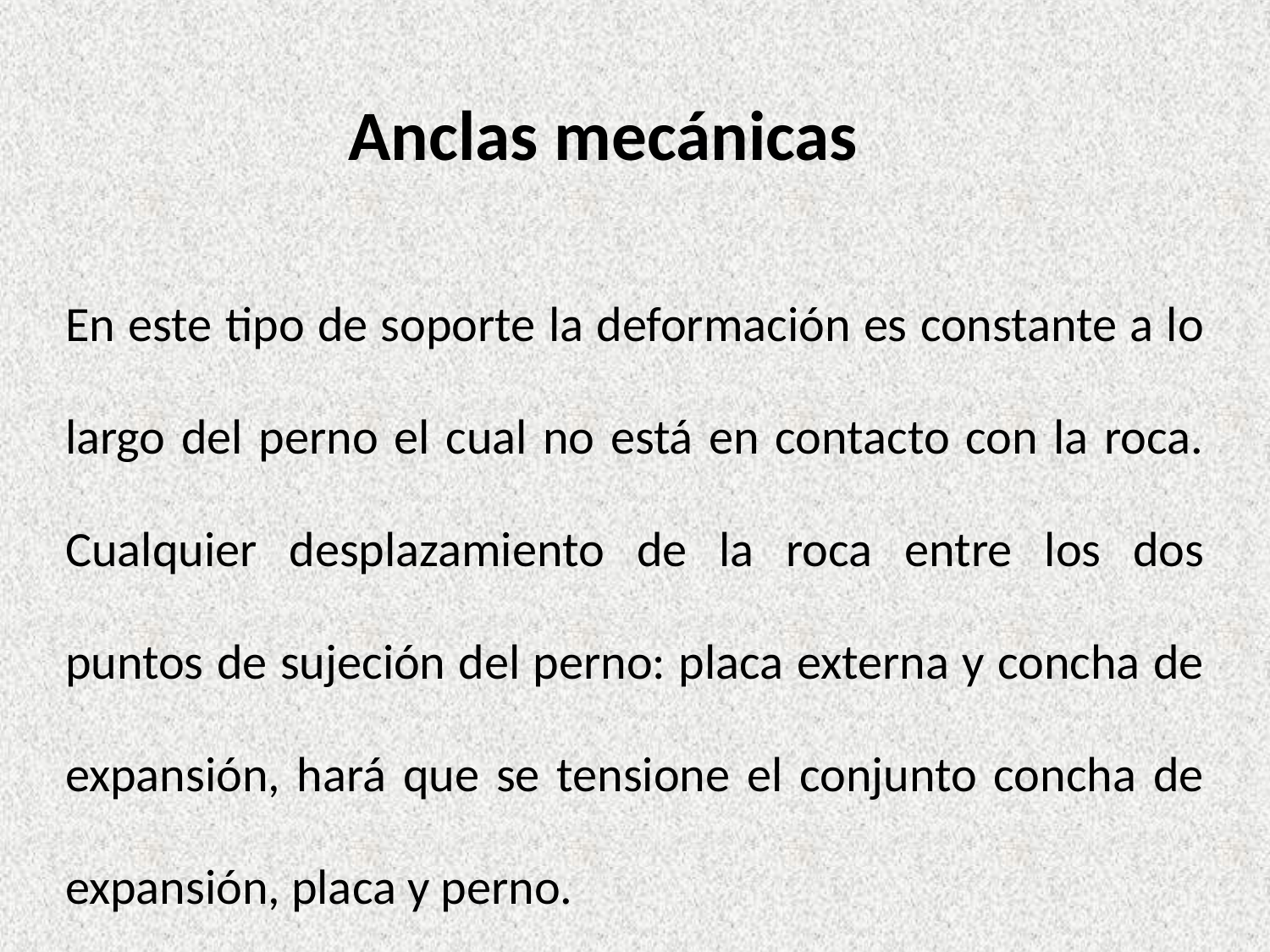

# Anclas mecánicas
En este tipo de soporte la deformación es constante a lo largo del perno el cual no está en contacto con la roca. Cualquier desplazamiento de la roca entre los dos puntos de sujeción del perno: placa externa y concha de expansión, hará que se tensione el conjunto concha de expansión, placa y perno.